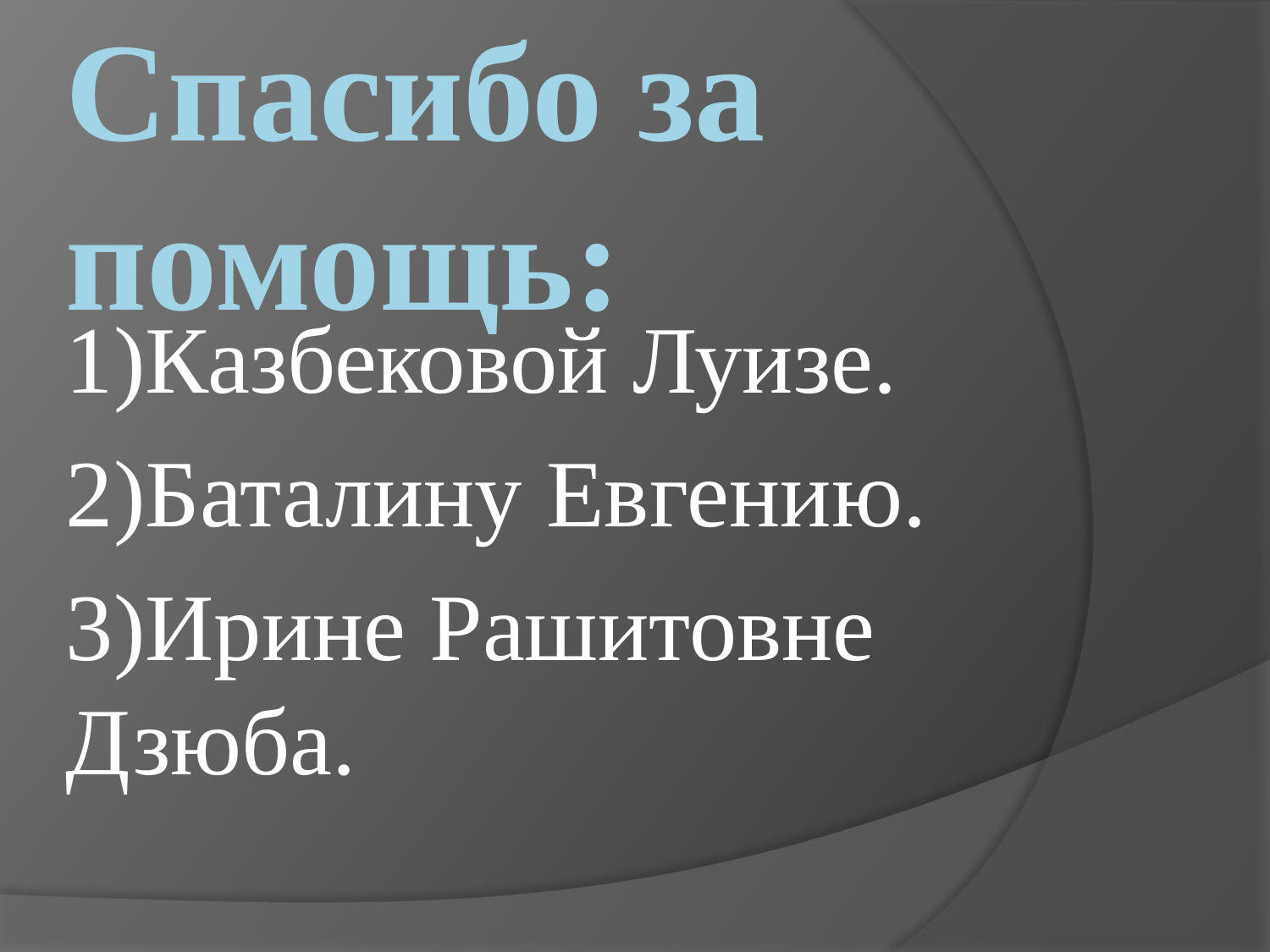

# Спасибо за помощь:
1)Казбековой Луизе.
2)Баталину Евгению.
3)Ирине Рашитовне Дзюба.